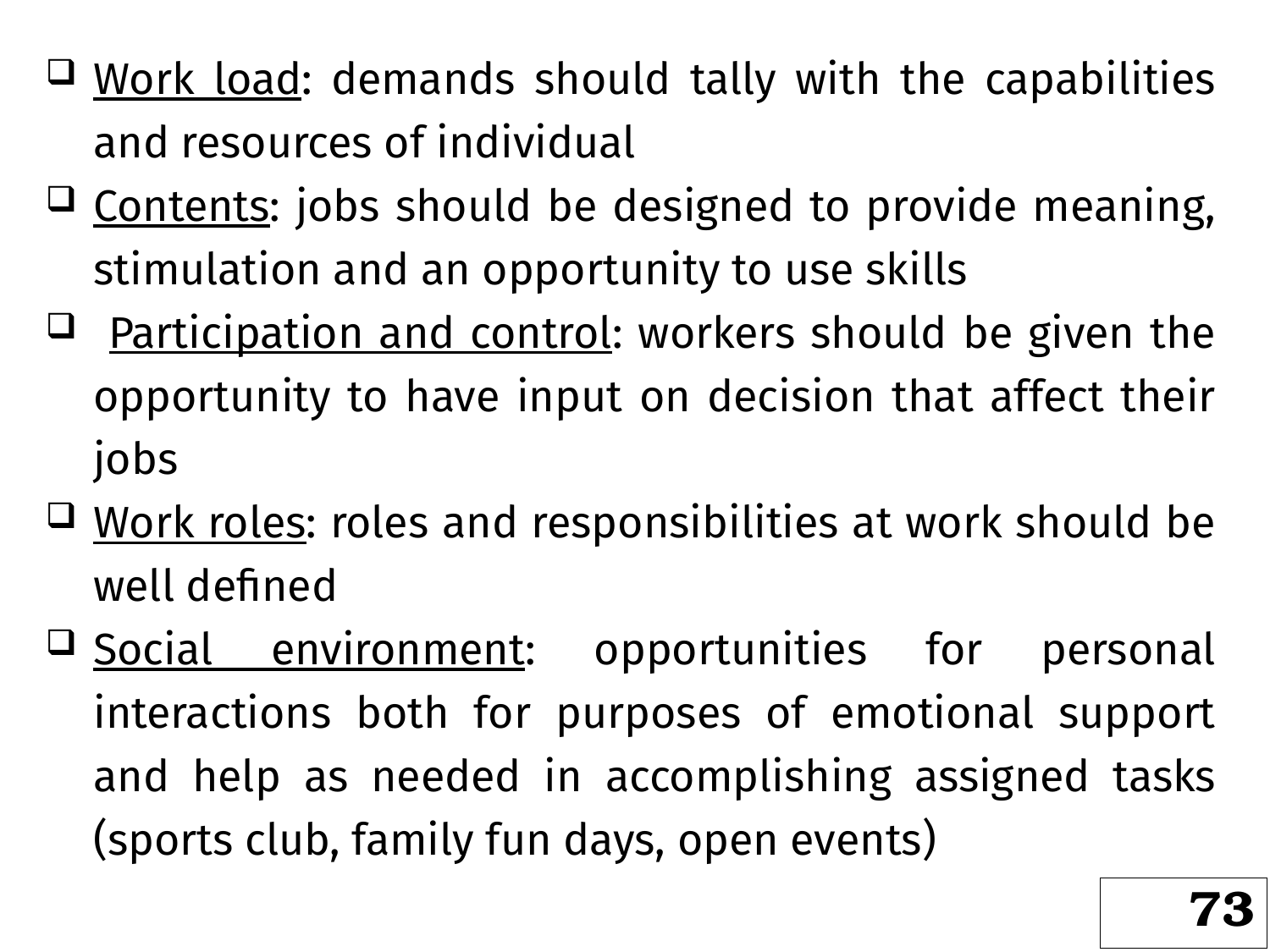

Work load: demands should tally with the capabilities and resources of individual
Contents: jobs should be designed to provide meaning, stimulation and an opportunity to use skills
 Participation and control: workers should be given the opportunity to have input on decision that affect their jobs
Work roles: roles and responsibilities at work should be well defined
Social environment: opportunities for personal interactions both for purposes of emotional support and help as needed in accomplishing assigned tasks (sports club, family fun days, open events)

73